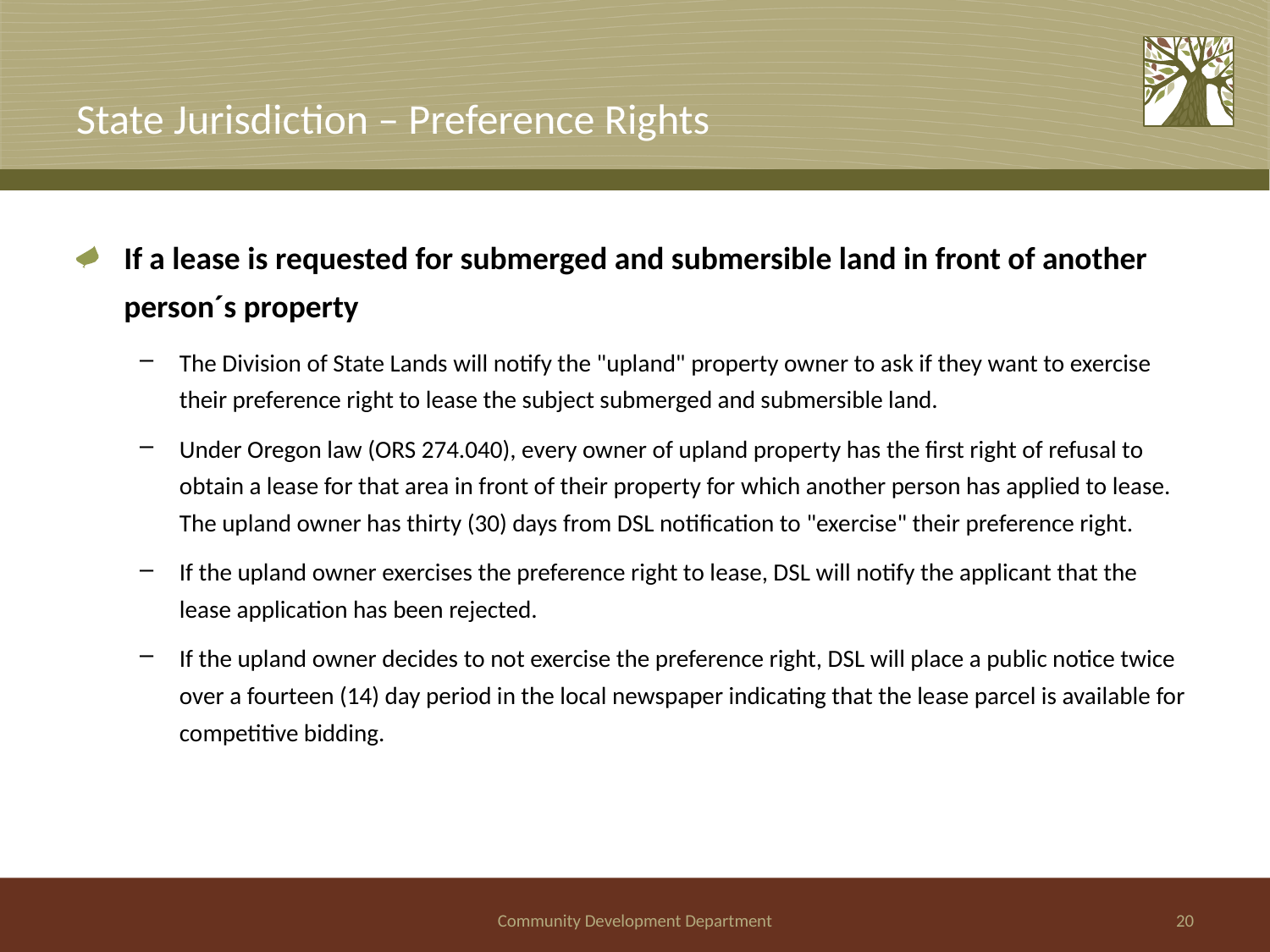

# State Jurisdiction – Preference Rights
If a lease is requested for submerged and submersible land in front of another person´s property
The Division of State Lands will notify the "upland" property owner to ask if they want to exercise their preference right to lease the subject submerged and submersible land.
Under Oregon law (ORS 274.040), every owner of upland property has the first right of refusal to obtain a lease for that area in front of their property for which another person has applied to lease. The upland owner has thirty (30) days from DSL notification to "exercise" their preference right.
If the upland owner exercises the preference right to lease, DSL will notify the applicant that the lease application has been rejected.
If the upland owner decides to not exercise the preference right, DSL will place a public notice twice over a fourteen (14) day period in the local newspaper indicating that the lease parcel is available for competitive bidding.